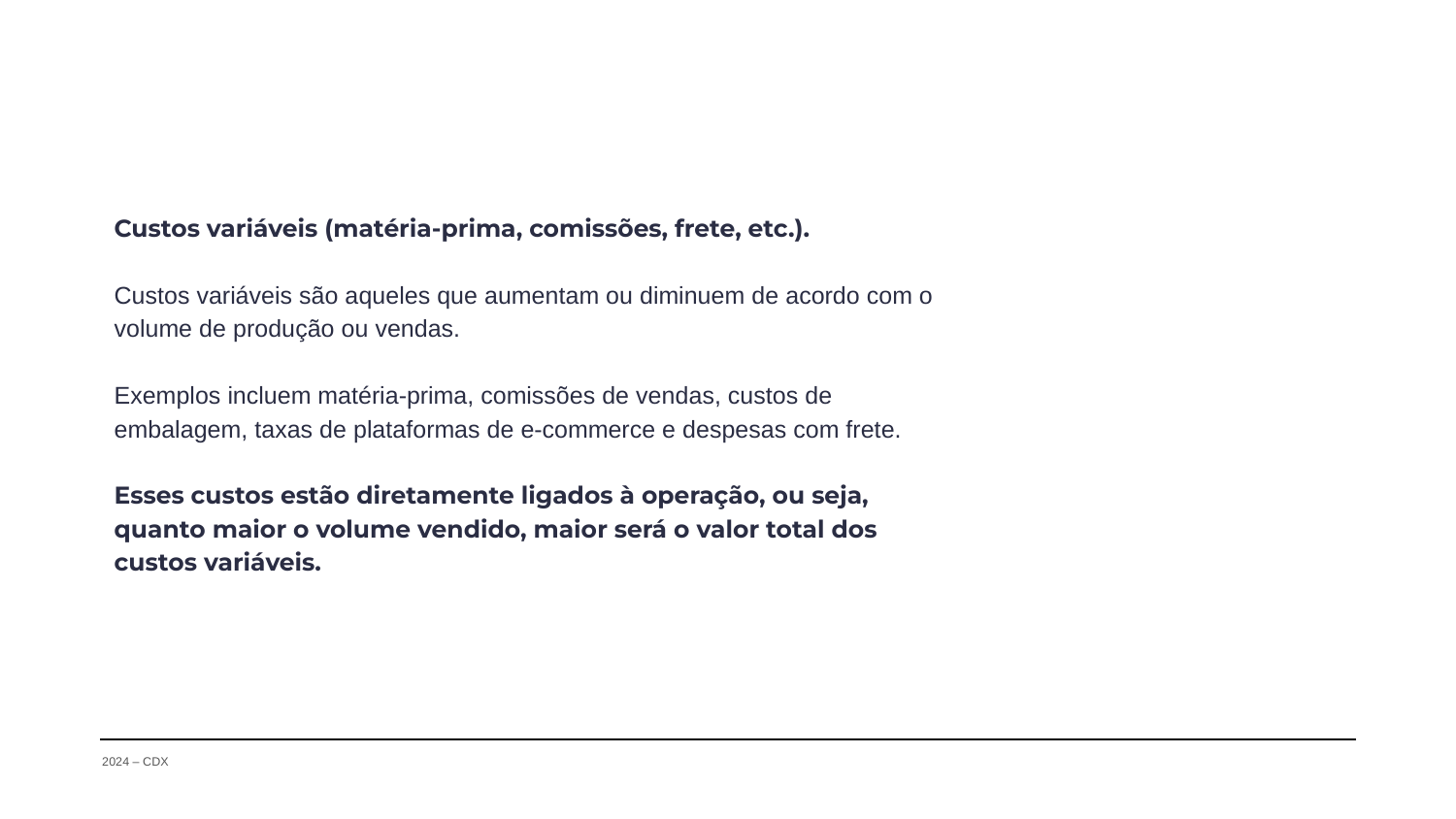

Custos variáveis (matéria-prima, comissões, frete, etc.).
Custos variáveis são aqueles que aumentam ou diminuem de acordo com o volume de produção ou vendas.

Exemplos incluem matéria-prima, comissões de vendas, custos de embalagem, taxas de plataformas de e-commerce e despesas com frete.

Esses custos estão diretamente ligados à operação, ou seja, quanto maior o volume vendido, maior será o valor total dos custos variáveis.
2024 – CDX